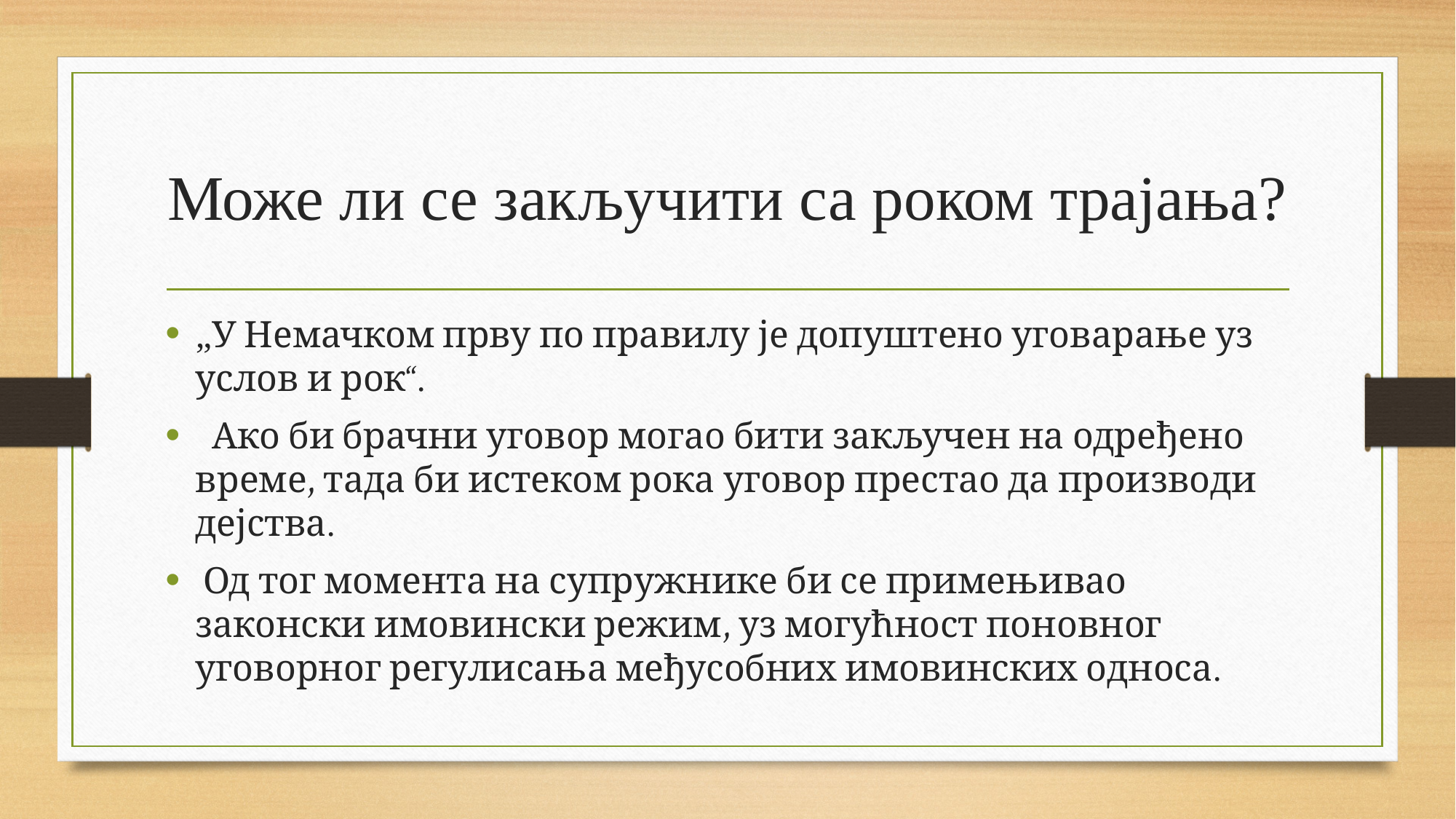

# Може ли се закључити са роком трајања?
„У Немачком прву по правилу је допуштено уговарање уз услов и рок“.
  Ако би брачни уговор могао бити закључен на одређено време, тада би истеком рока уговор престао да производи дејства.
 Од тог момента на супружнике би се примењивао законски имовински режим, уз могућност поновног уговорног регулисања међусобних имовинских односа.